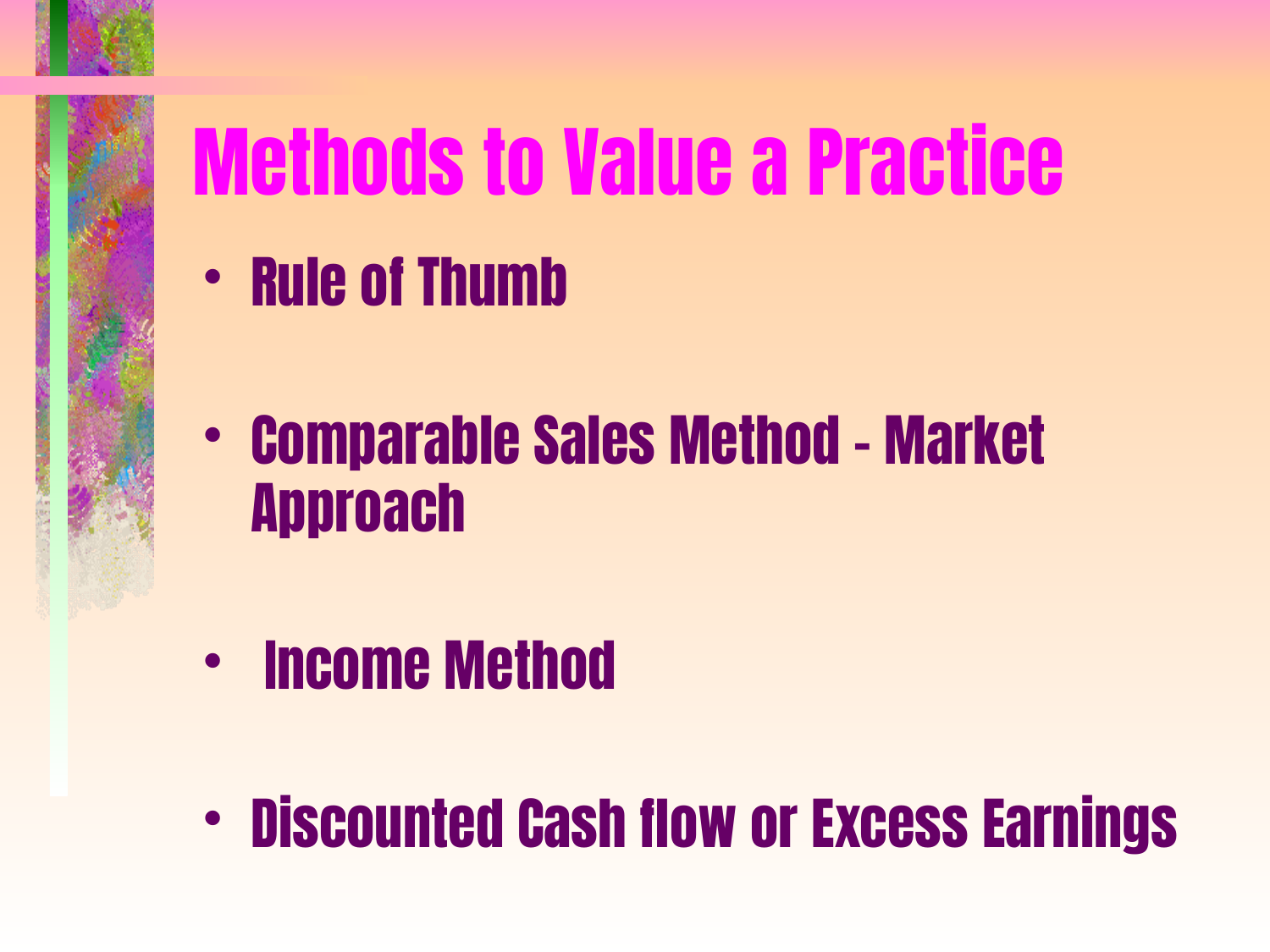

# Methods to Value a Practice
Rule of Thumb

Comparable Sales Method – Market Approach

 Income Method

Discounted Cash flow or Excess Earnings